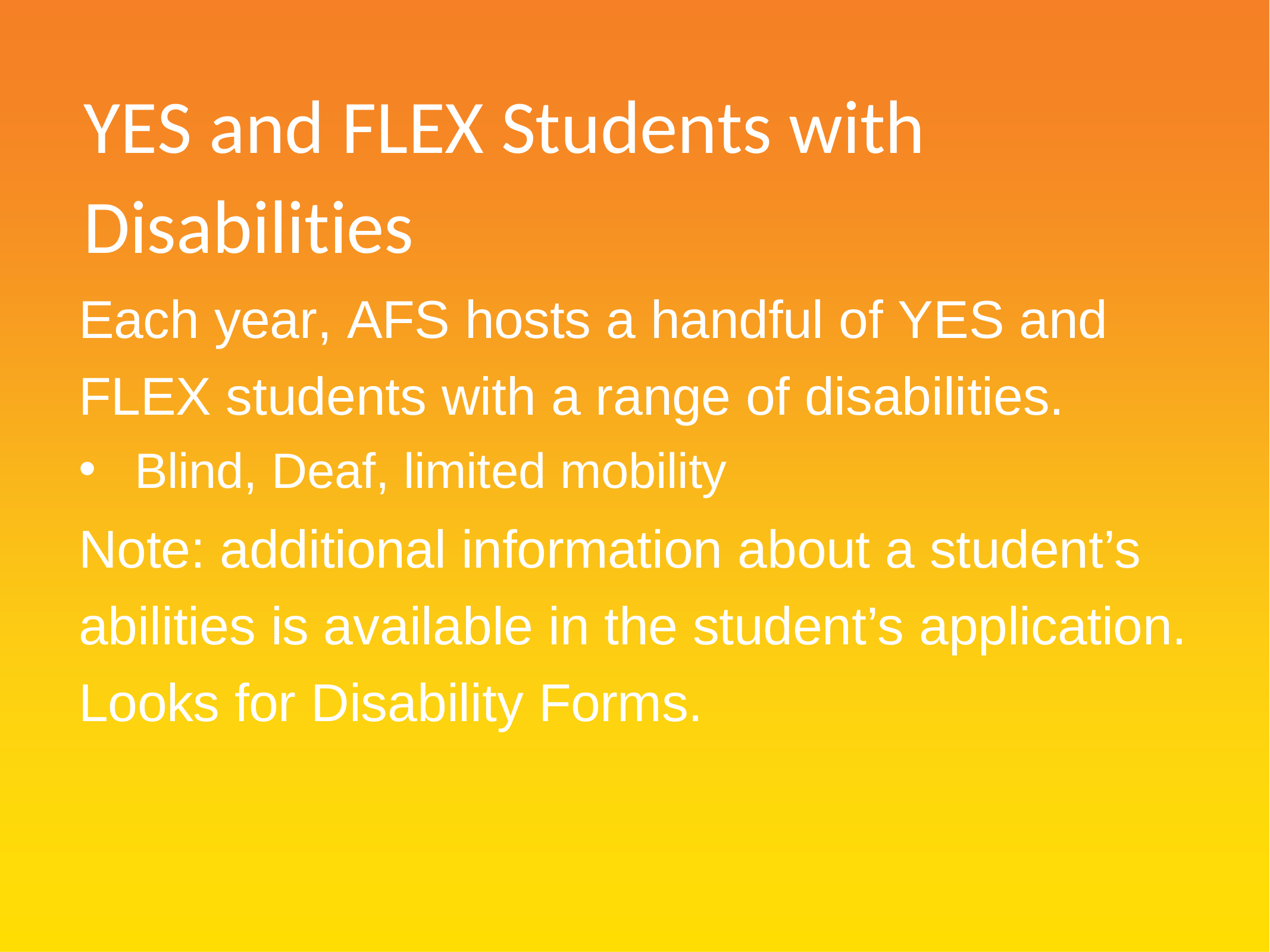

YES and FLEX Students with Disabilities
Each year, AFS hosts a handful of YES and FLEX students with a range of disabilities.
Blind, Deaf, limited mobility
Note: additional information about a student’s abilities is available in the student’s application. Looks for Disability Forms.